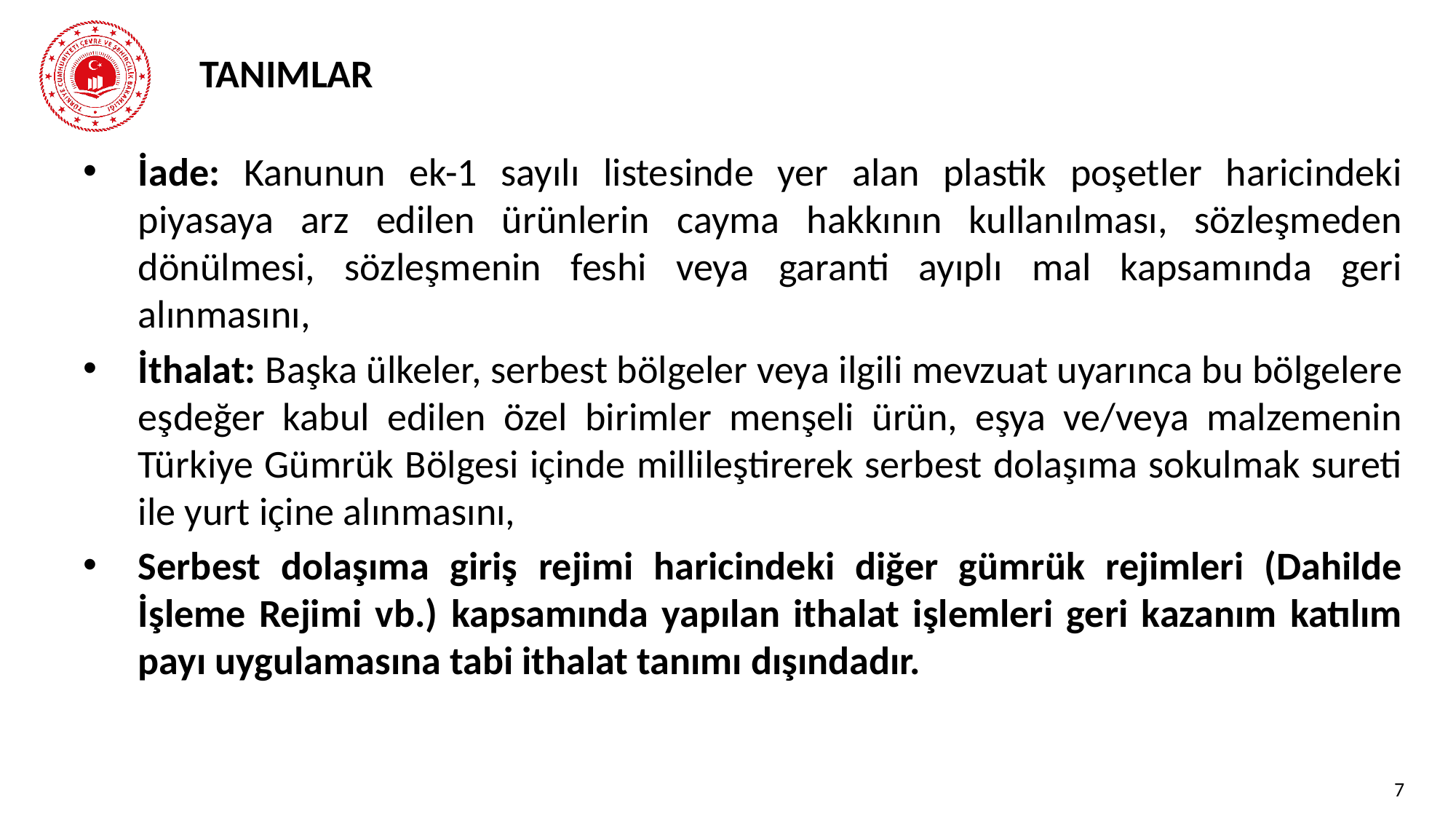

# TANIMLAR
İade: Kanunun ek-1 sayılı listesinde yer alan plastik poşetler haricindeki piyasaya arz edilen ürünlerin cayma hakkının kullanılması, sözleşmeden dönülmesi, sözleşmenin feshi veya garanti ayıplı mal kapsamında geri alınmasını,
İthalat: Başka ülkeler, serbest bölgeler veya ilgili mevzuat uyarınca bu bölgelere eşdeğer kabul edilen özel birimler menşeli ürün, eşya ve/veya malzemenin Türkiye Gümrük Bölgesi içinde millileştirerek serbest dolaşıma sokulmak sureti ile yurt içine alınmasını,
Serbest dolaşıma giriş rejimi haricindeki diğer gümrük rejimleri (Dahilde İşleme Rejimi vb.) kapsamında yapılan ithalat işlemleri geri kazanım katılım payı uygulamasına tabi ithalat tanımı dışındadır.
7